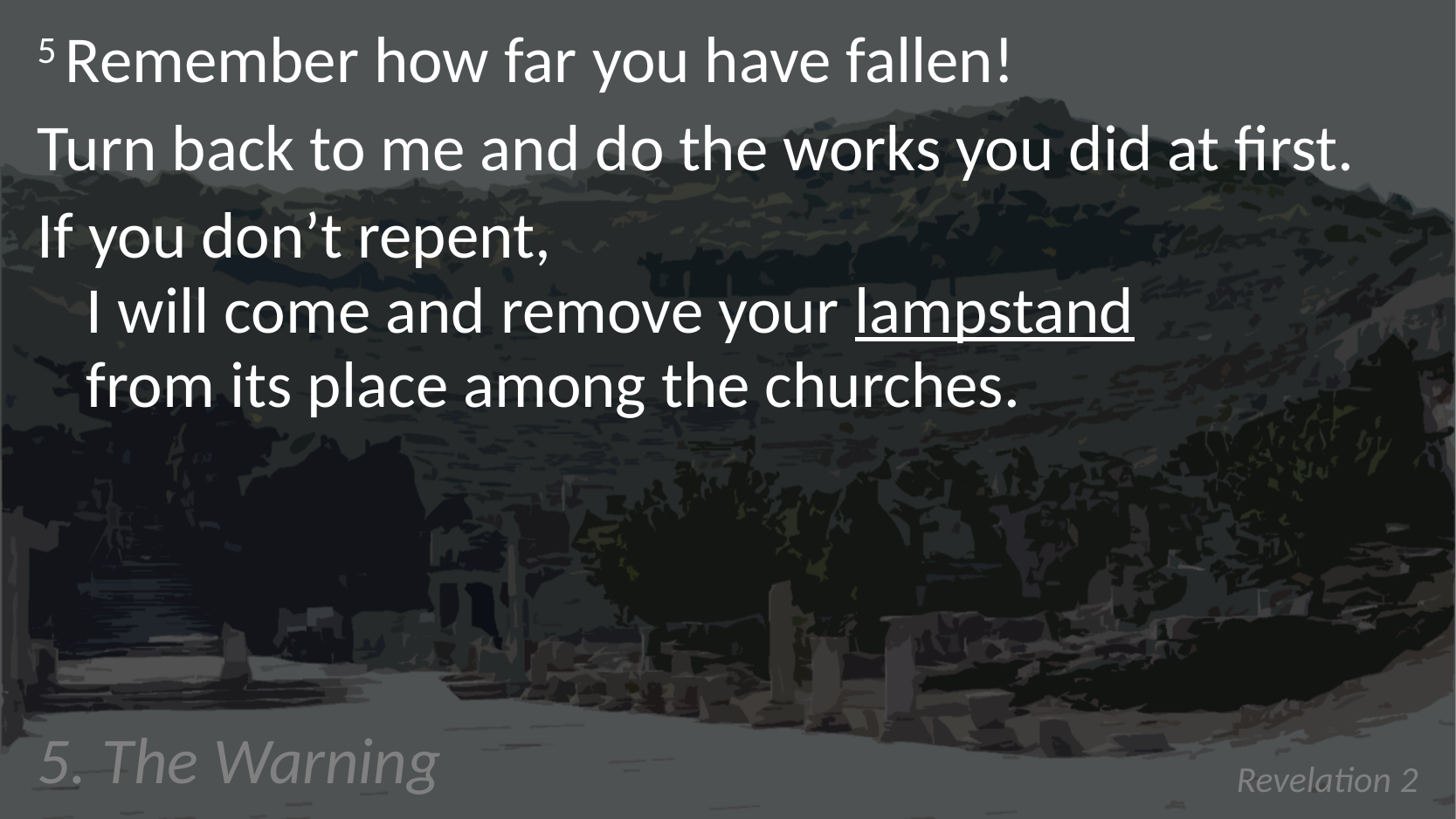

5 Remember how far you have fallen!
Turn back to me and do the works you did at first.
If you don’t repent,
I will come and remove your lampstand
from its place among the churches.
5. The Warning
# Revelation 2